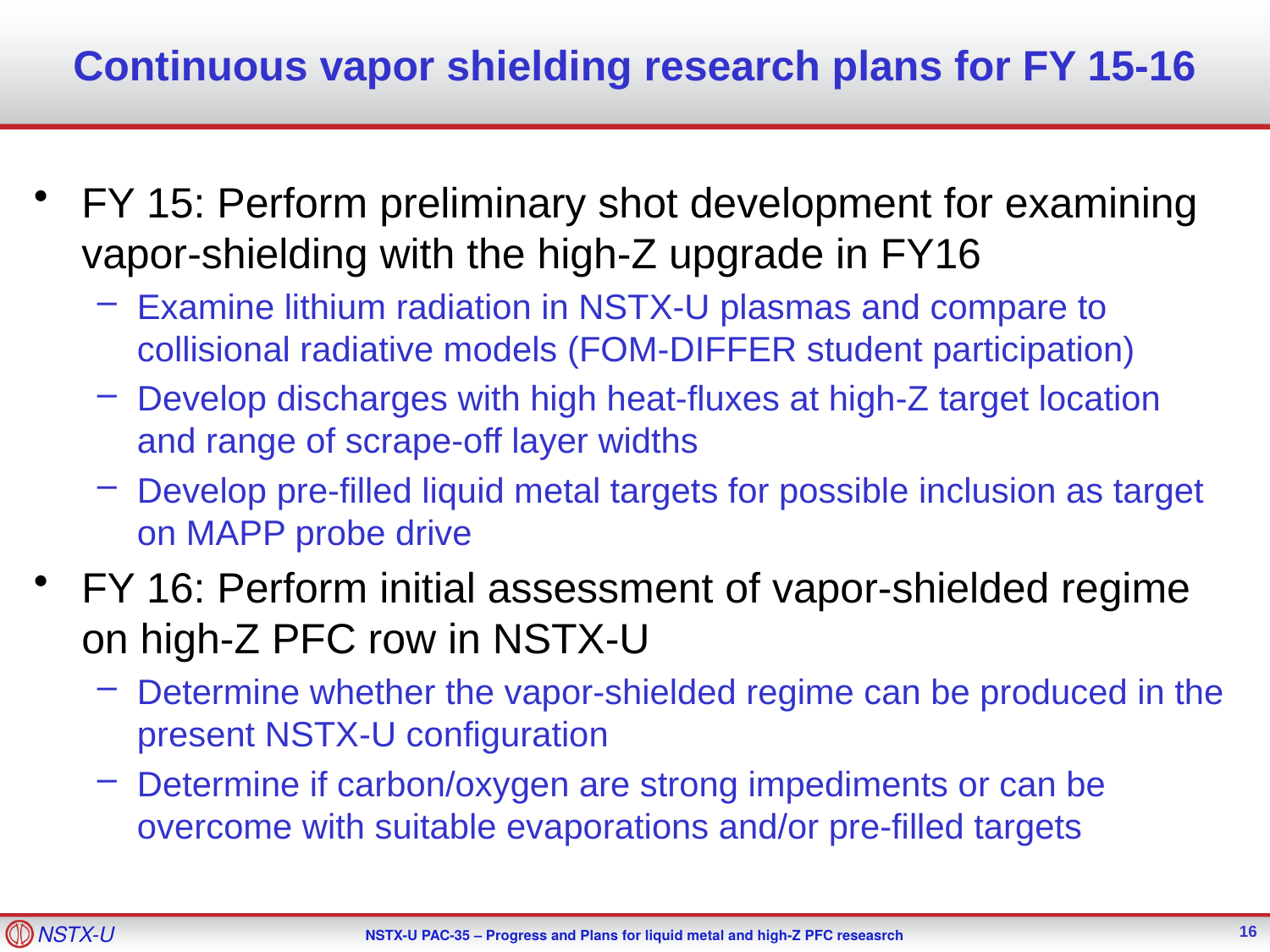

# Continuous vapor shielding research plans for FY 15-16
FY 15: Perform preliminary shot development for examining vapor-shielding with the high-Z upgrade in FY16
Examine lithium radiation in NSTX-U plasmas and compare to collisional radiative models (FOM-DIFFER student participation)
Develop discharges with high heat-fluxes at high-Z target location and range of scrape-off layer widths
Develop pre-filled liquid metal targets for possible inclusion as target on MAPP probe drive
FY 16: Perform initial assessment of vapor-shielded regime on high-Z PFC row in NSTX-U
Determine whether the vapor-shielded regime can be produced in the present NSTX-U configuration
Determine if carbon/oxygen are strong impediments or can be overcome with suitable evaporations and/or pre-filled targets
16